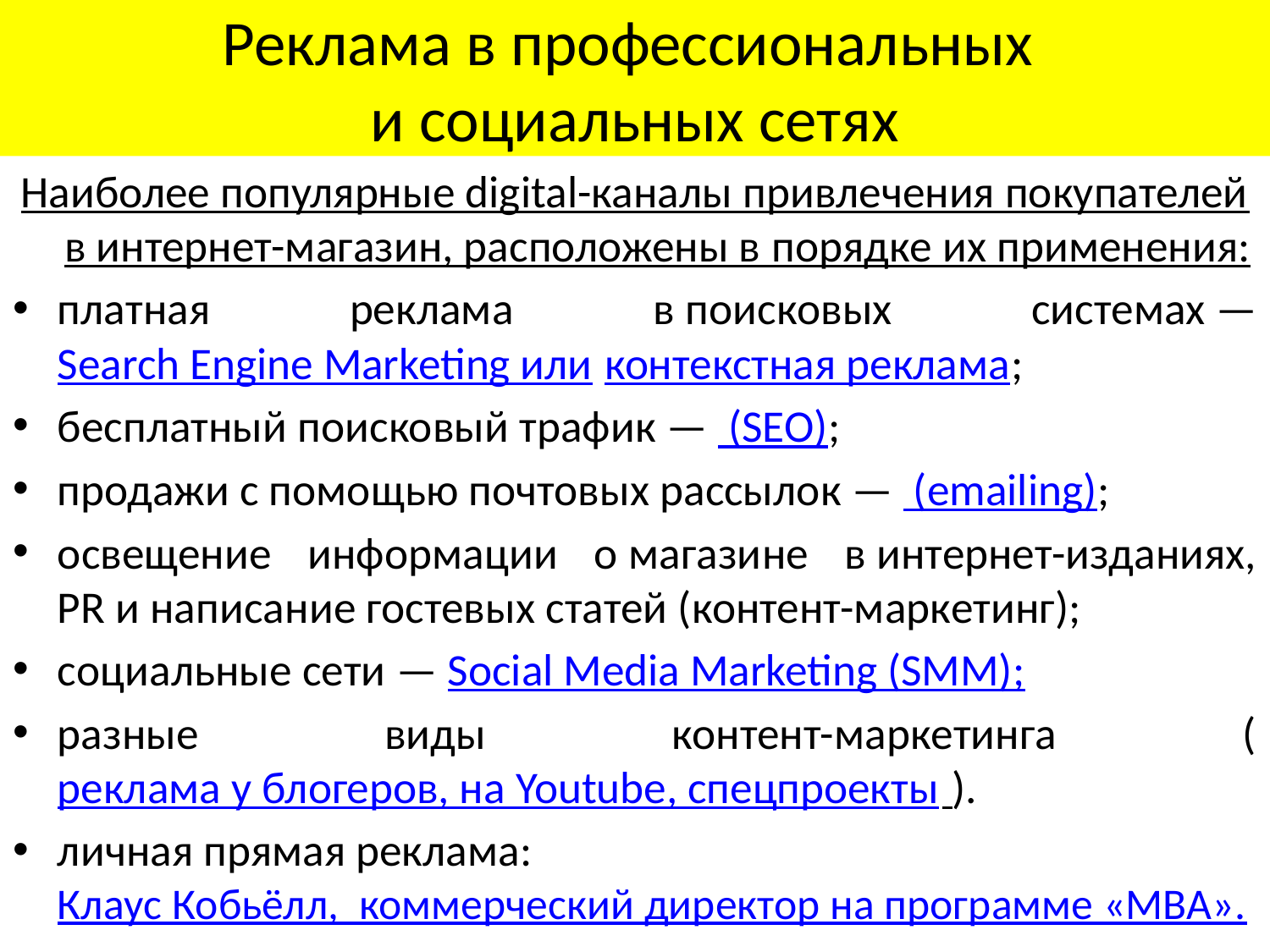

# Реклама в профессиональных и социальных сетях
Наиболее популярные digital-каналы привлечения покупателей в интернет-магазин, расположены в порядке их применения:
платная реклама в поисковых системах — Search Engine Marketing или контекстная реклама;
бесплатный поисковый трафик —  (SEO);
продажи с помощью почтовых рассылок —  (emailing);
освещение информации о магазине в интернет-изданиях, PR и написание гостевых статей (контент-маркетинг);
социальные сети — Social Media Marketing (SMM);
разные виды контент-маркетинга (реклама у блогеров, на Youtube, спецпроекты ).
личная прямая реклама: Клаус Кобьёлл,  коммерческий директор на программе «МВА».